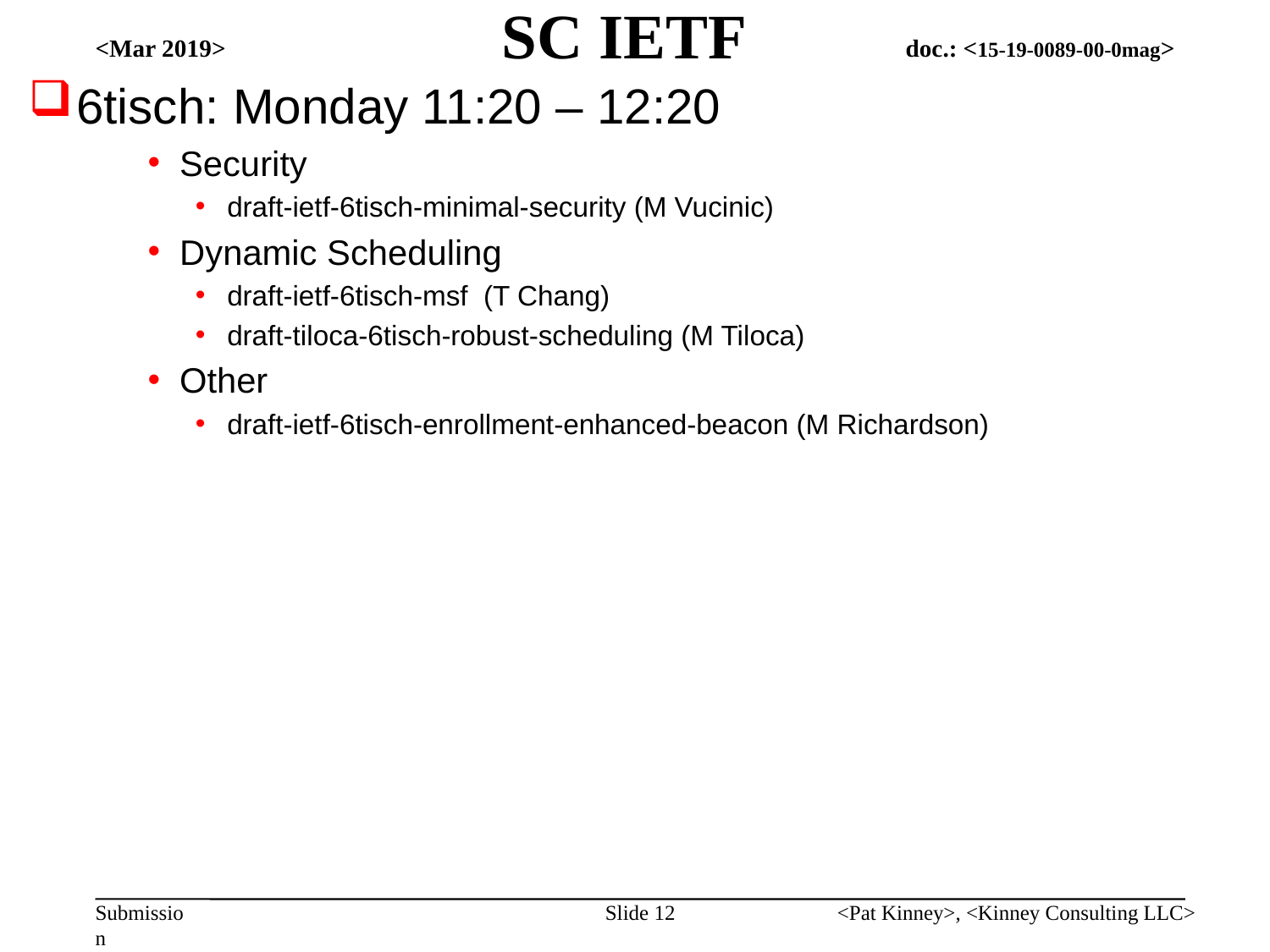

# SC IETF
<Mar 2019>
6tisch: Monday 11:20 – 12:20
Security
draft-ietf-6tisch-minimal-security (M Vucinic)
Dynamic Scheduling
draft-ietf-6tisch-msf  (T Chang)
draft-tiloca-6tisch-robust-scheduling (M Tiloca)
Other
draft-ietf-6tisch-enrollment-enhanced-beacon (M Richardson)
Slide 12
<Pat Kinney>, <Kinney Consulting LLC>